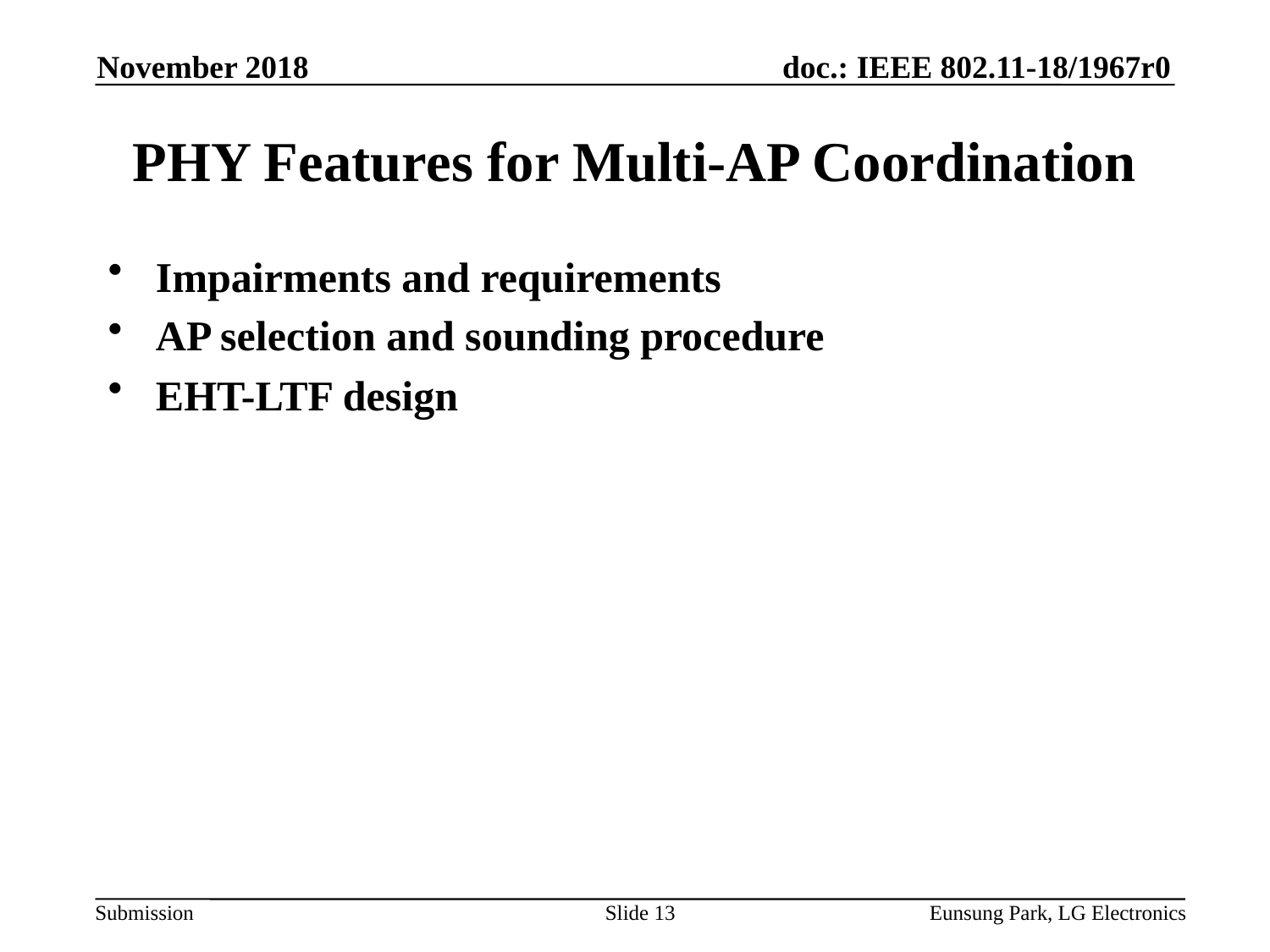

November 2018
# PHY Features for Multi-AP Coordination
Impairments and requirements
AP selection and sounding procedure
EHT-LTF design
Slide 13
Eunsung Park, LG Electronics